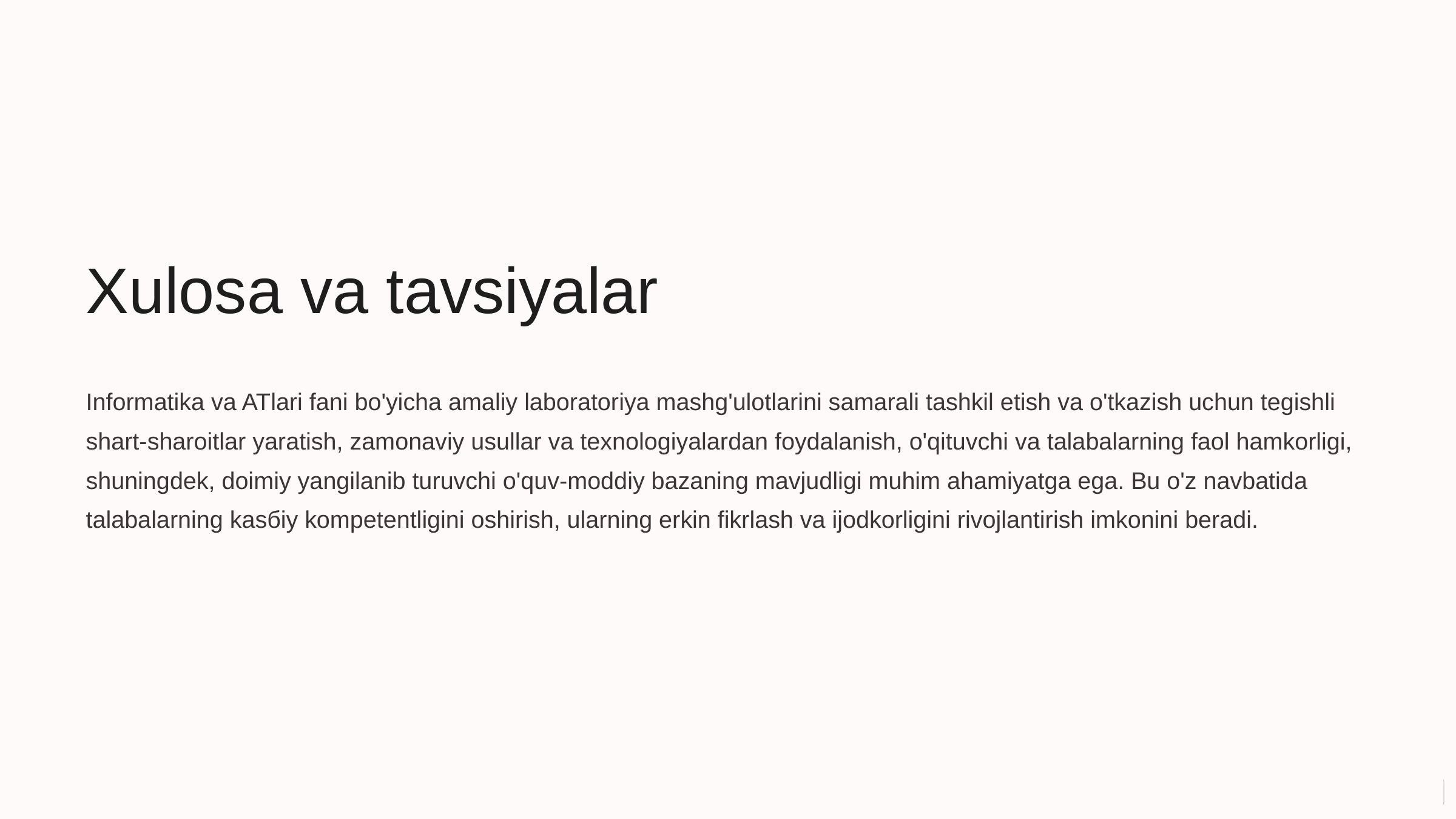

Xulosa va tavsiyalar
Informatika va ATlari fani bo'yicha amaliy laboratoriya mashg'ulotlarini samarali tashkil etish va o'tkazish uchun tegishli shart-sharoitlar yaratish, zamonaviy usullar va texnologiyalardan foydalanish, o'qituvchi va talabalarning faol hamkorligi, shuningdek, doimiy yangilanib turuvchi o'quv-moddiy bazaning mavjudligi muhim ahamiyatga ega. Bu o'z navbatida talabalarning kasбiy kompetentligini oshirish, ularning erkin fikrlash va ijodkorligini rivojlantirish imkonini beradi.